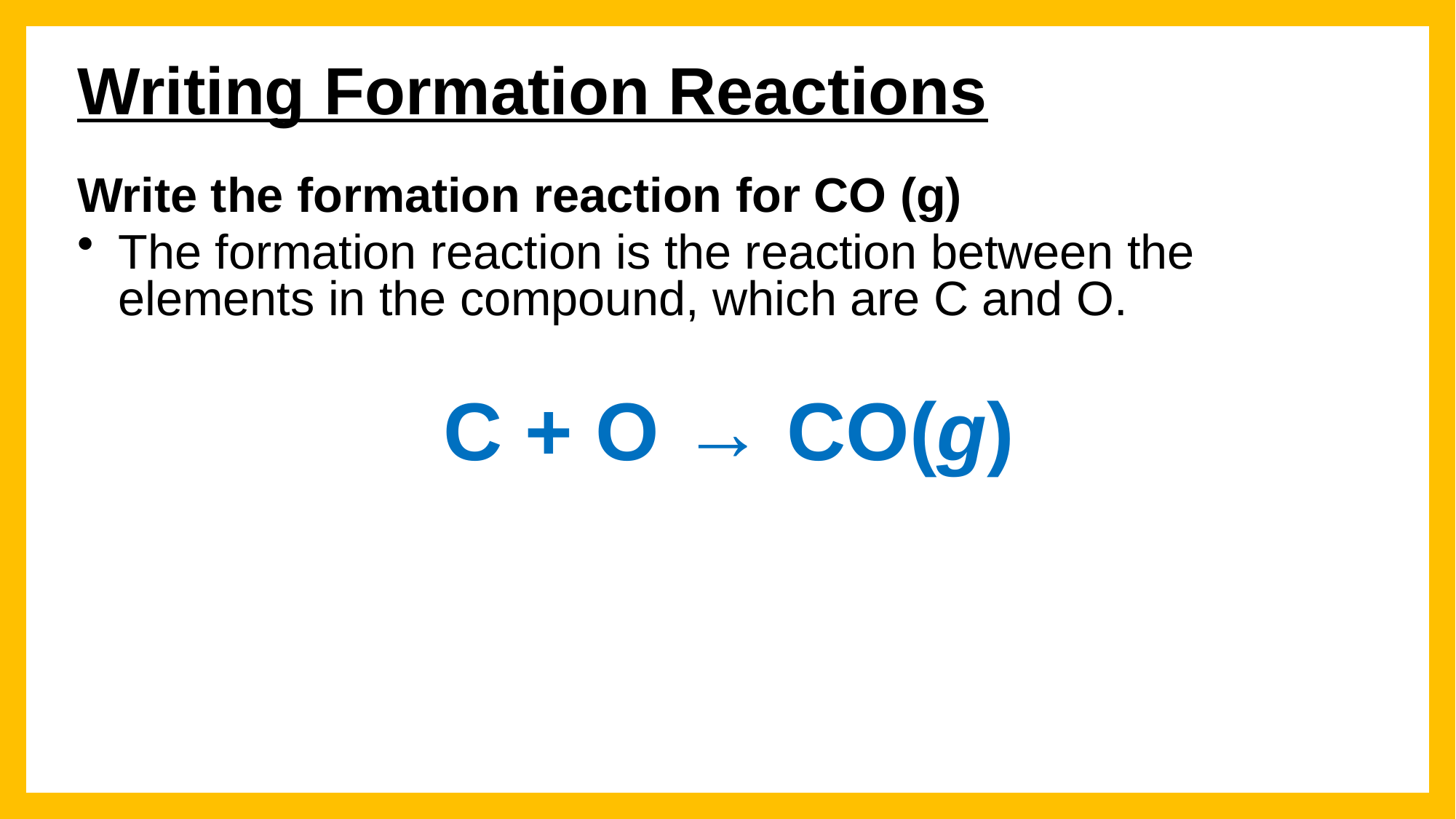

Writing Formation Reactions
Write the formation reaction for CO (g)
The formation reaction is the reaction between the elements in the compound, which are C and O.

C + O → CO(g)